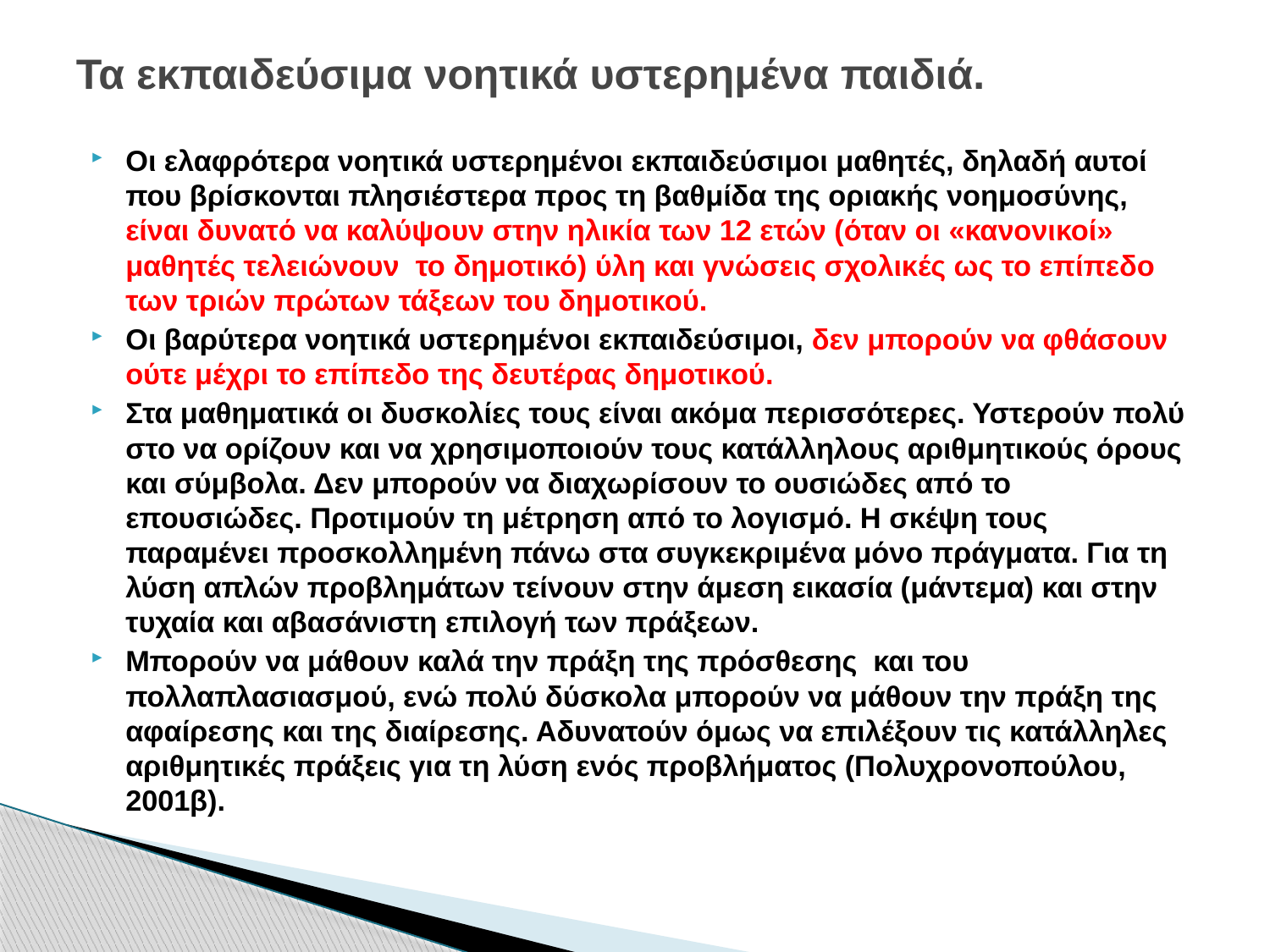

# Τα εκπαιδεύσιμα νοητικά υστερημένα παιδιά.
Οι ελαφρότερα νοητικά υστερημένοι εκπαιδεύσιμοι μαθητές, δηλαδή αυτοί που βρίσκονται πλησιέστερα προς τη βαθμίδα της οριακής νοημοσύνης, είναι δυνατό να καλύψουν στην ηλικία των 12 ετών (όταν οι «κανονικοί» μαθητές τελειώνουν  το δημοτικό) ύλη και γνώσεις σχολικές ως το επίπεδο των τριών πρώτων τάξεων του δημοτικού.
Οι βαρύτερα νοητικά υστερημένοι εκπαιδεύσιμοι, δεν μπορούν να φθάσουν ούτε μέχρι το επίπεδο της δευτέρας δημοτικού.
Στα μαθηματικά οι δυσκολίες τους είναι ακόμα περισσότερες. Υστερούν πολύ στο να ορίζουν και να χρησιμοποιούν τους κατάλληλους αριθμητικούς όρους και σύμβολα. Δεν μπορούν να διαχωρίσουν το ουσιώδες από το επουσιώδες. Προτιμούν τη μέτρηση από το λογισμό. Η σκέψη τους παραμένει προσκολλημένη πάνω στα συγκεκριμένα μόνο πράγματα. Για τη λύση απλών προβλημάτων τείνουν στην άμεση εικασία (μάντεμα) και στην τυχαία και αβασάνιστη επιλογή των πράξεων.
Μπορούν να μάθουν καλά την πράξη της πρόσθεσης  και του πολλαπλασιασμού, ενώ πολύ δύσκολα μπορούν να μάθουν την πράξη της αφαίρεσης και της διαίρεσης. Αδυνατούν όμως να επιλέξουν τις κατάλληλες αριθμητικές πράξεις για τη λύση ενός προβλήματος (Πολυχρονοπούλου, 2001β).